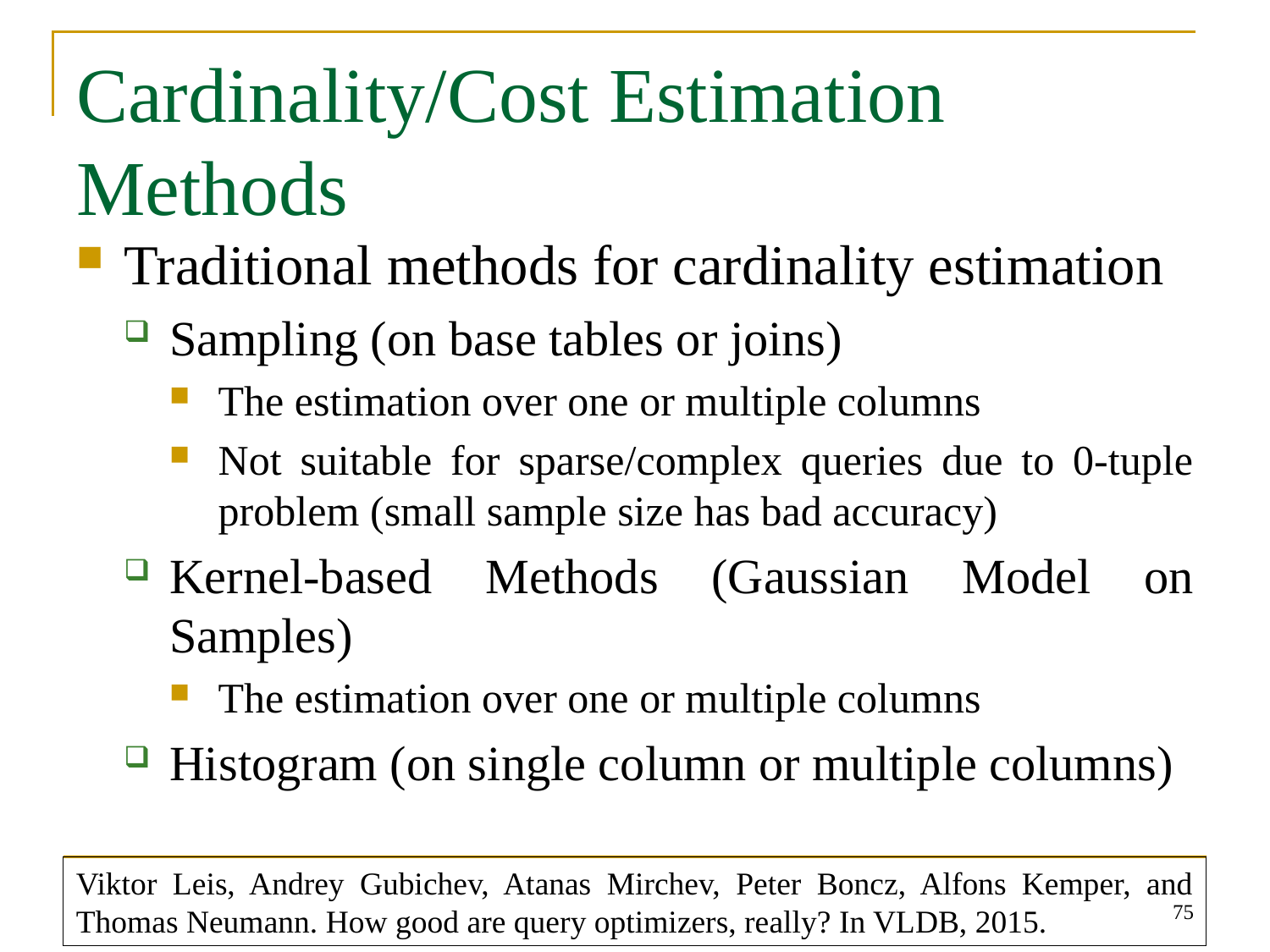

# Cardinality/Cost Estimation Methods
Traditional methods for cardinality estimation
Sampling (on base tables or joins)
The estimation over one or multiple columns
Not suitable for sparse/complex queries due to 0-tuple problem (small sample size has bad accuracy)
Kernel-based Methods (Gaussian Model on Samples)
The estimation over one or multiple columns
Histogram (on single column or multiple columns)
Viktor Leis, Andrey Gubichev, Atanas Mirchev, Peter Boncz, Alfons Kemper, and Thomas Neumann. How good are query optimizers, really? In VLDB, 2015.
75